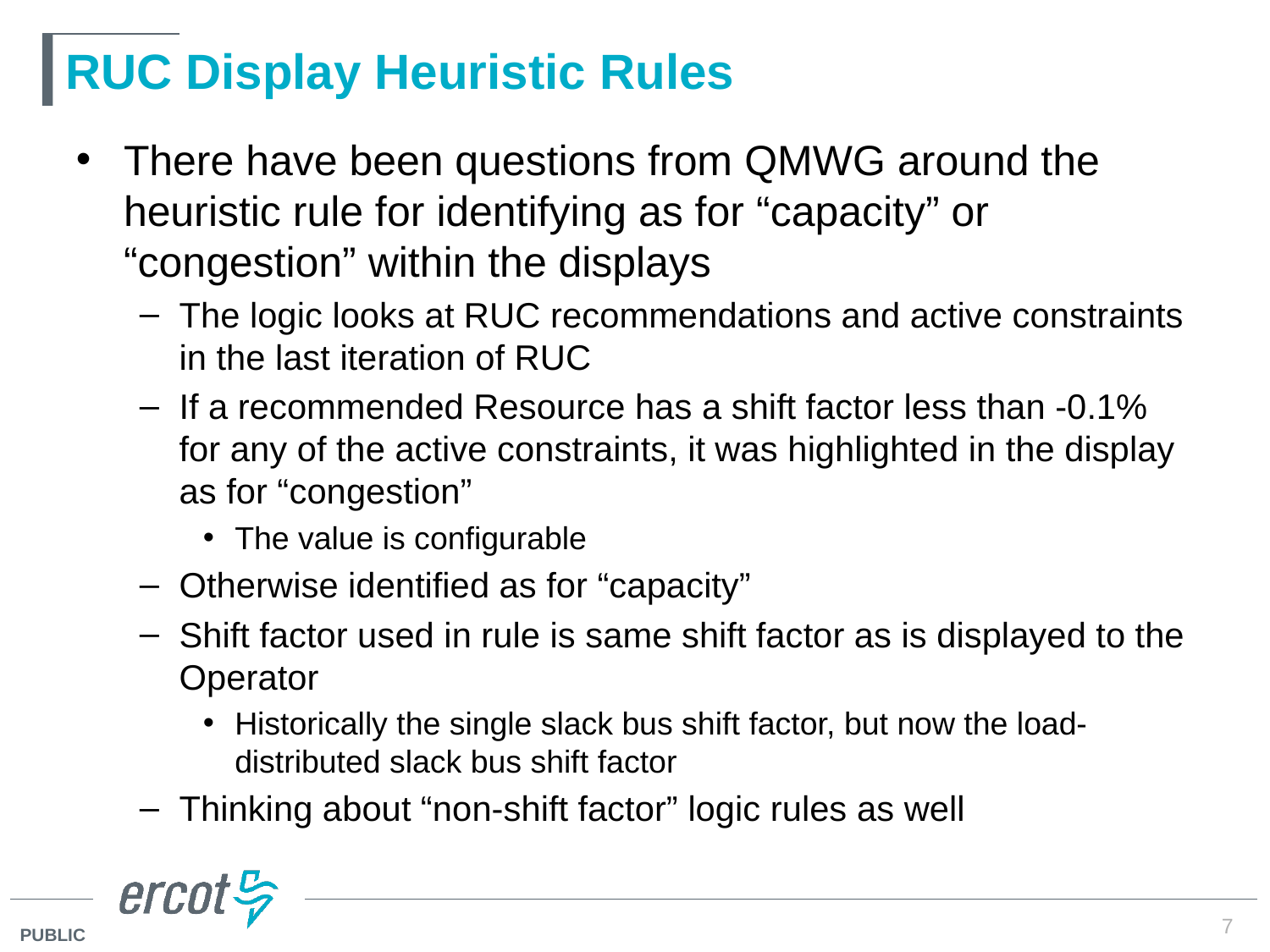

# RUC Display Heuristic Rules
There have been questions from QMWG around the heuristic rule for identifying as for “capacity” or “congestion” within the displays
The logic looks at RUC recommendations and active constraints in the last iteration of RUC
If a recommended Resource has a shift factor less than -0.1% for any of the active constraints, it was highlighted in the display as for “congestion”
The value is configurable
Otherwise identified as for “capacity”
Shift factor used in rule is same shift factor as is displayed to the Operator
Historically the single slack bus shift factor, but now the load-distributed slack bus shift factor
Thinking about “non-shift factor” logic rules as well
7